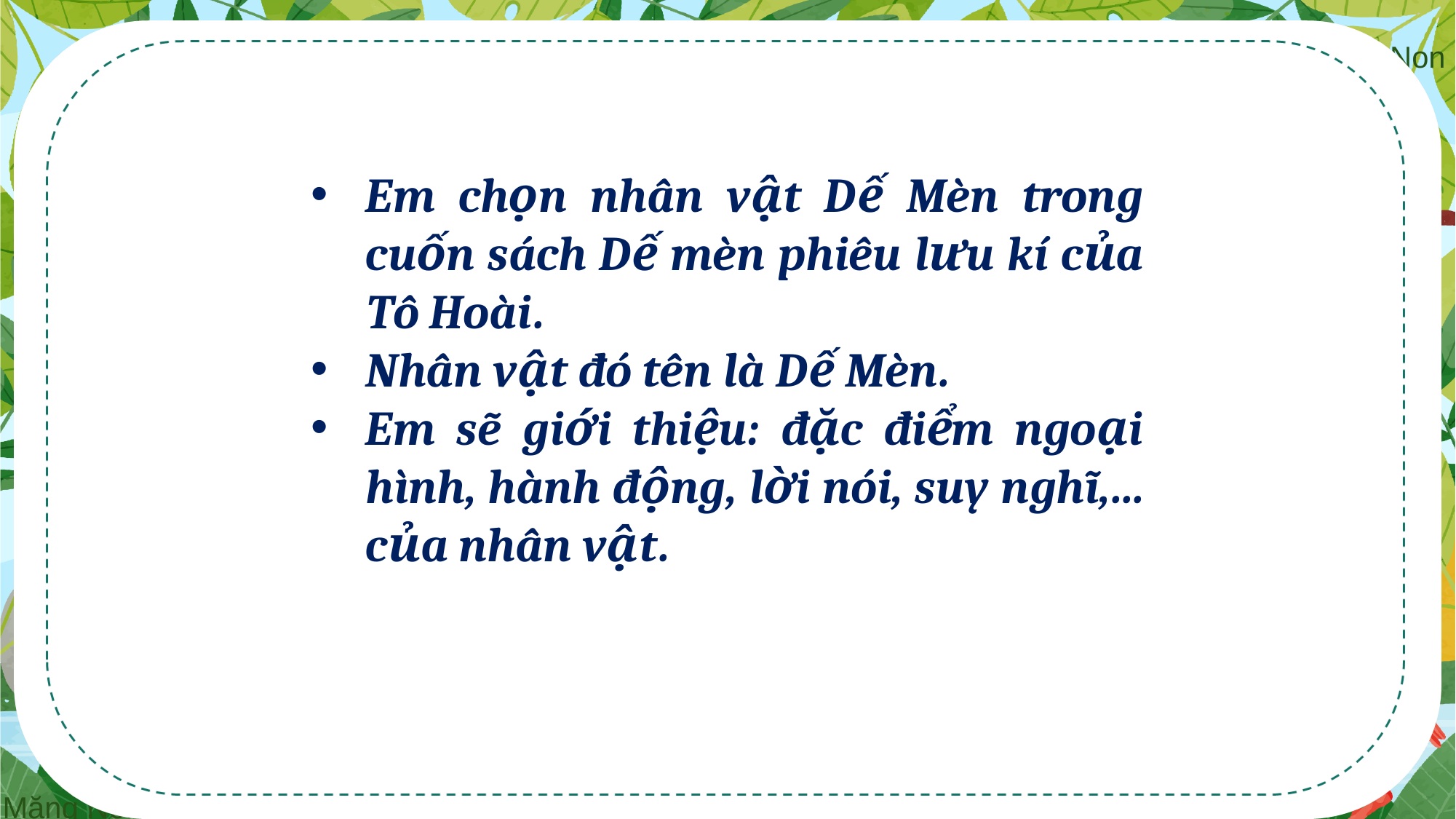

Em chọn nhân vật Dế Mèn trong cuốn sách Dế mèn phiêu lưu kí của Tô Hoài.
Nhân vật đó tên là Dế Mèn.
Em sẽ giới thiệu: đặc điểm ngoại hình, hành động, lời nói, suy nghĩ,... của nhân vật.